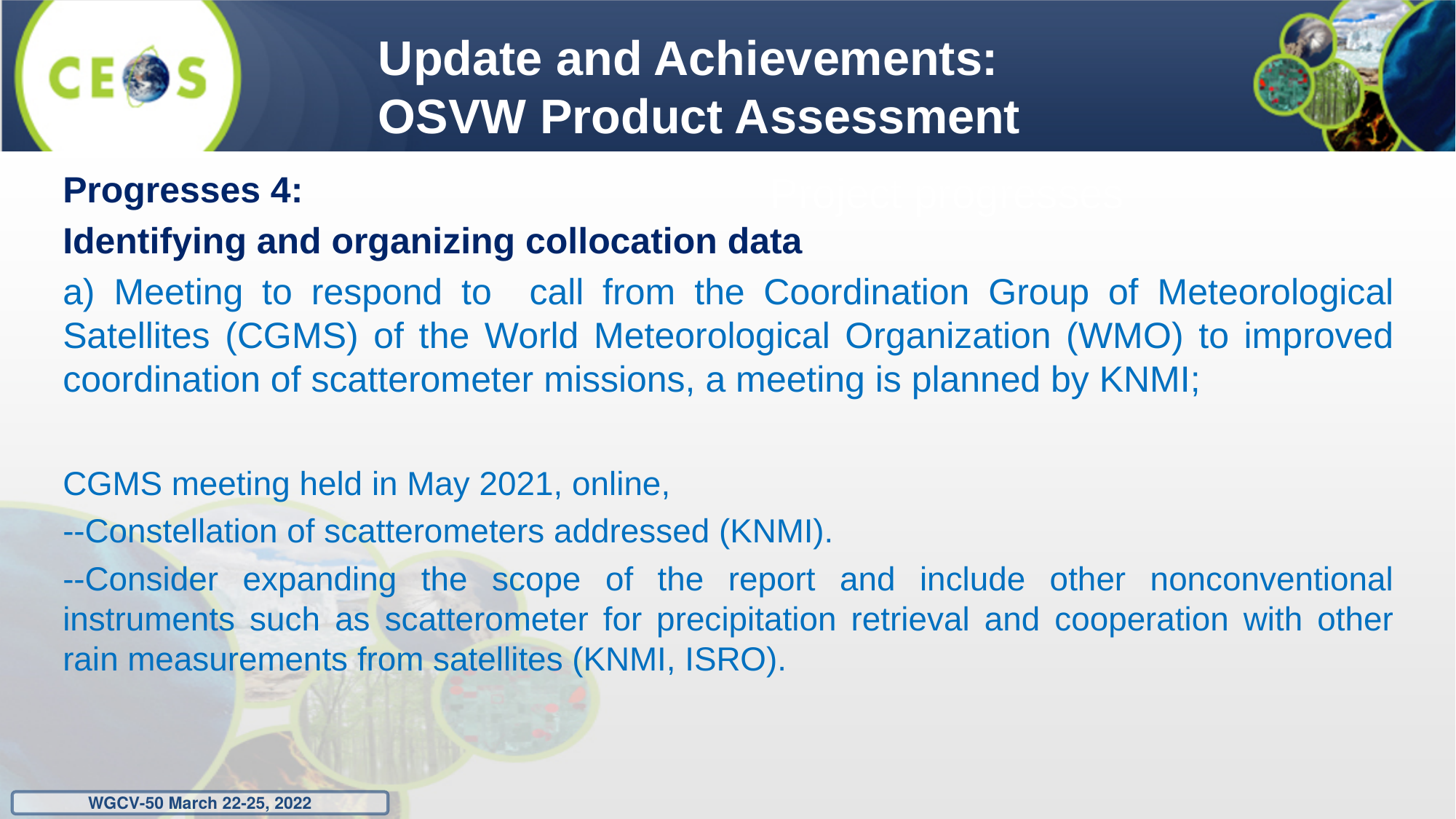

Update and Achievements:
OSVW Product Assessment
Progresses 4:
Identifying and organizing collocation data
a) Meeting to respond to  call from the Coordination Group of Meteorological Satellites (CGMS) of the World Meteorological Organization (WMO) to improved coordination of scatterometer missions, a meeting is planned by KNMI;

CGMS meeting held in May 2021, online,
--Constellation of scatterometers addressed (KNMI).
--Consider expanding the scope of the report and include other nonconventional instruments such as scatterometer for precipitation retrieval and cooperation with other rain measurements from satellites (KNMI, ISRO).
# Project progresses